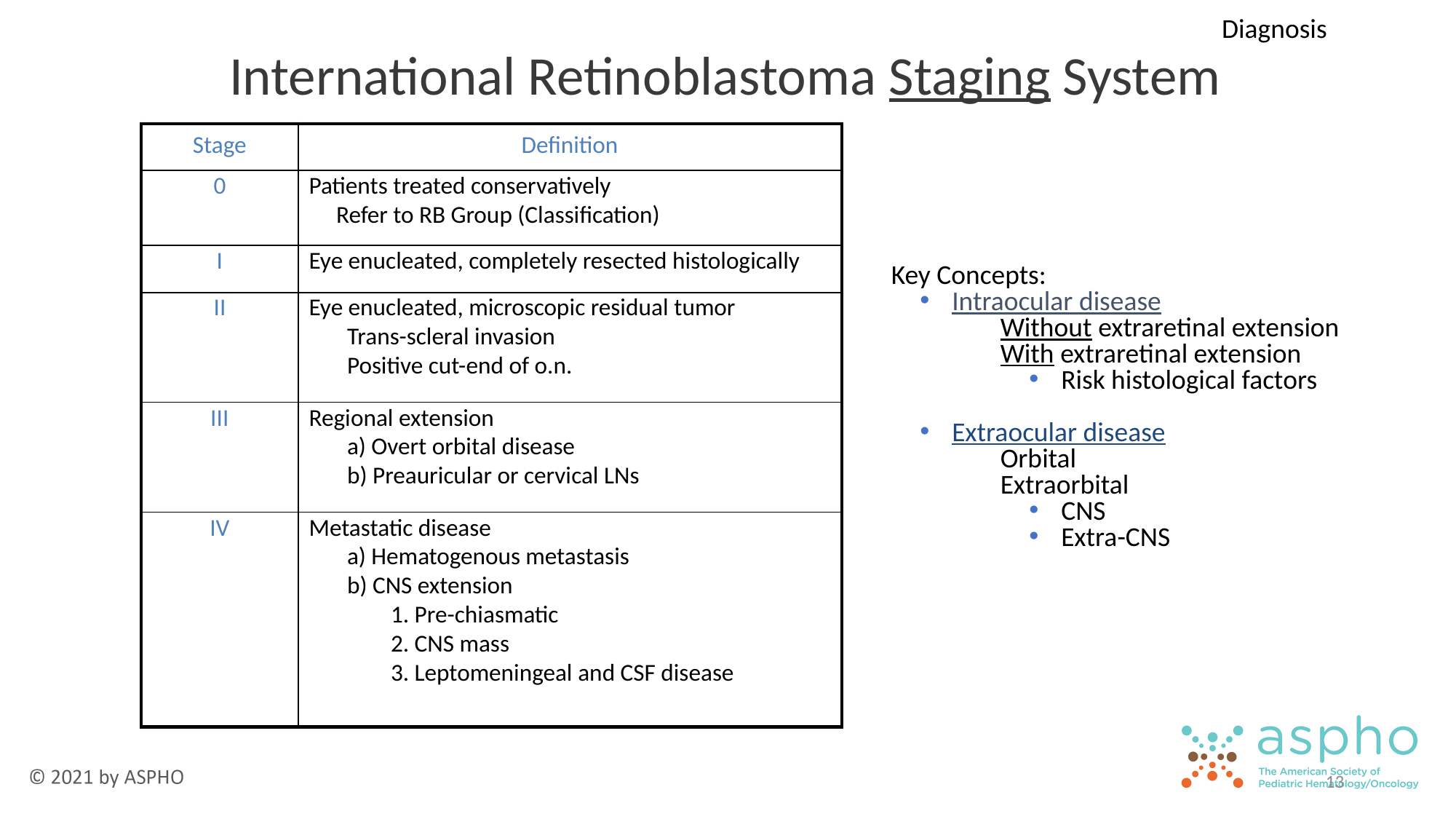

Diagnosis
International Retinoblastoma Staging System
| Stage | Definition |
| --- | --- |
| 0 | Patients treated conservatively Refer to RB Group (Classification) |
| I | Eye enucleated, completely resected histologically |
| II | Eye enucleated, microscopic residual tumor Trans-scleral invasion Positive cut-end of o.n. |
| III | Regional extension a) Overt orbital disease b) Preauricular or cervical LNs |
| IV | Metastatic disease a) Hematogenous metastasis b) CNS extension 1. Pre-chiasmatic 2. CNS mass 3. Leptomeningeal and CSF disease |
Key Concepts:
 Intraocular disease
Without extraretinal extension
With extraretinal extension
 Risk histological factors

 Extraocular disease
Orbital
Extraorbital
 CNS
 Extra-CNS
13